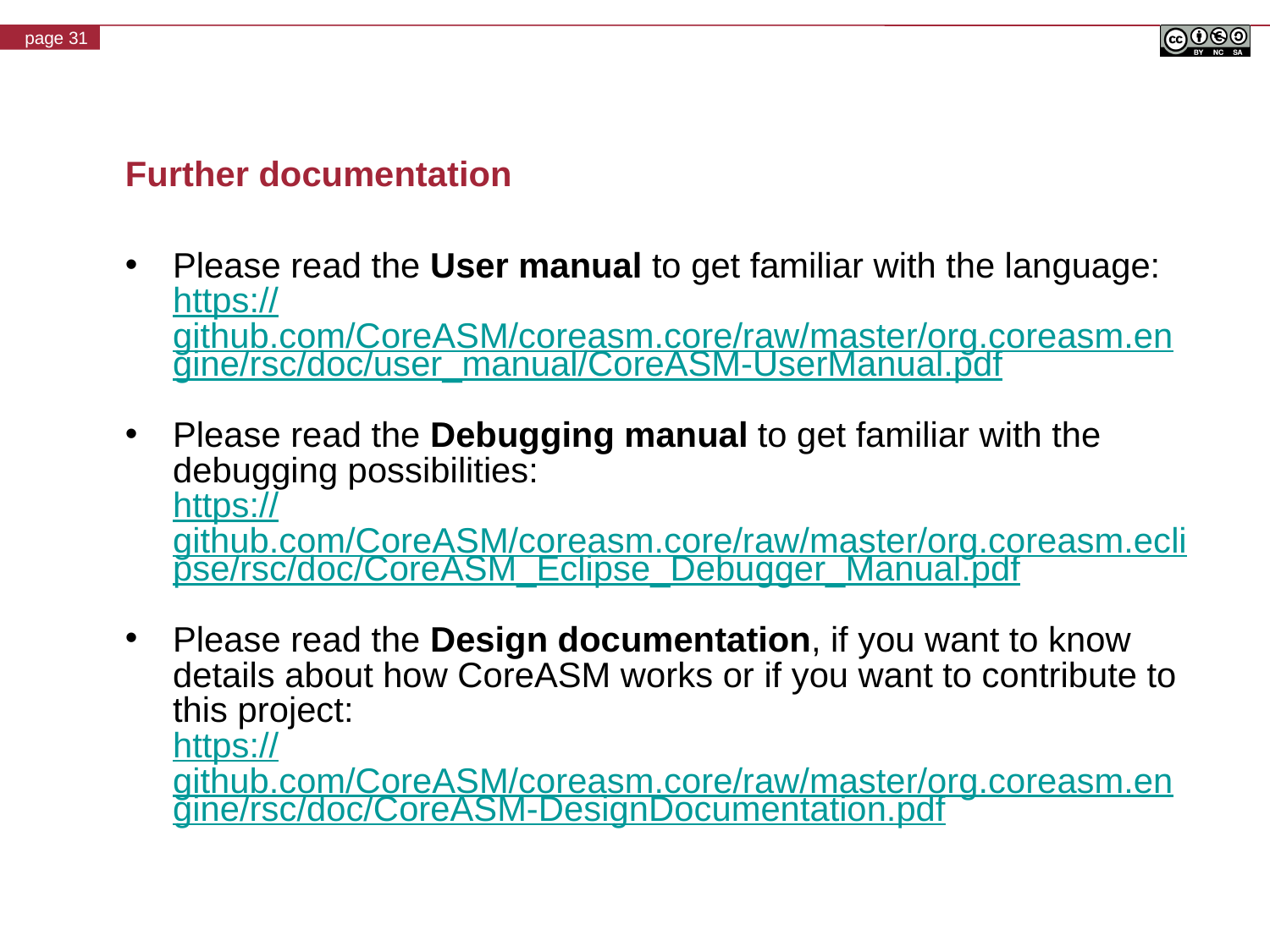

# Further documentation
Please read the User manual to get familiar with the language:
https://github.com/CoreASM/coreasm.core/raw/master/org.coreasm.engine/rsc/doc/user_manual/CoreASM-UserManual.pdf

Please read the Debugging manual to get familiar with the debugging possibilities:
https://github.com/CoreASM/coreasm.core/raw/master/org.coreasm.eclipse/rsc/doc/CoreASM_Eclipse_Debugger_Manual.pdf

Please read the Design documentation, if you want to know details about how CoreASM works or if you want to contribute to this project:
https://github.com/CoreASM/coreasm.core/raw/master/org.coreasm.engine/rsc/doc/CoreASM-DesignDocumentation.pdf